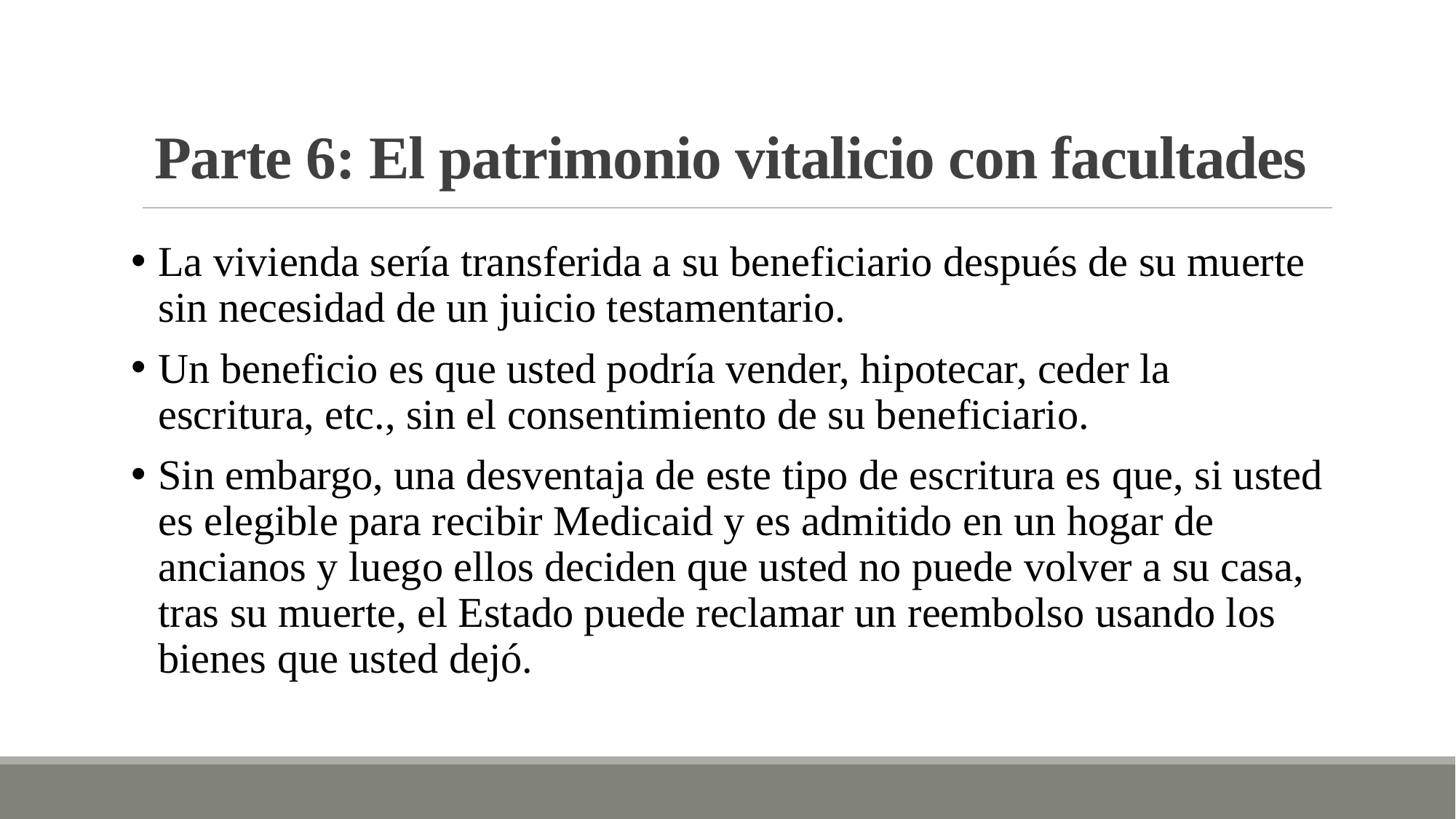

# Parte 6: El patrimonio vitalicio con facultades
La vivienda sería transferida a su beneficiario después de su muerte sin necesidad de un juicio testamentario.
Un beneficio es que usted podría vender, hipotecar, ceder la escritura, etc., sin el consentimiento de su beneficiario.
Sin embargo, una desventaja de este tipo de escritura es que, si usted es elegible para recibir Medicaid y es admitido en un hogar de ancianos y luego ellos deciden que usted no puede volver a su casa, tras su muerte, el Estado puede reclamar un reembolso usando los bienes que usted dejó.